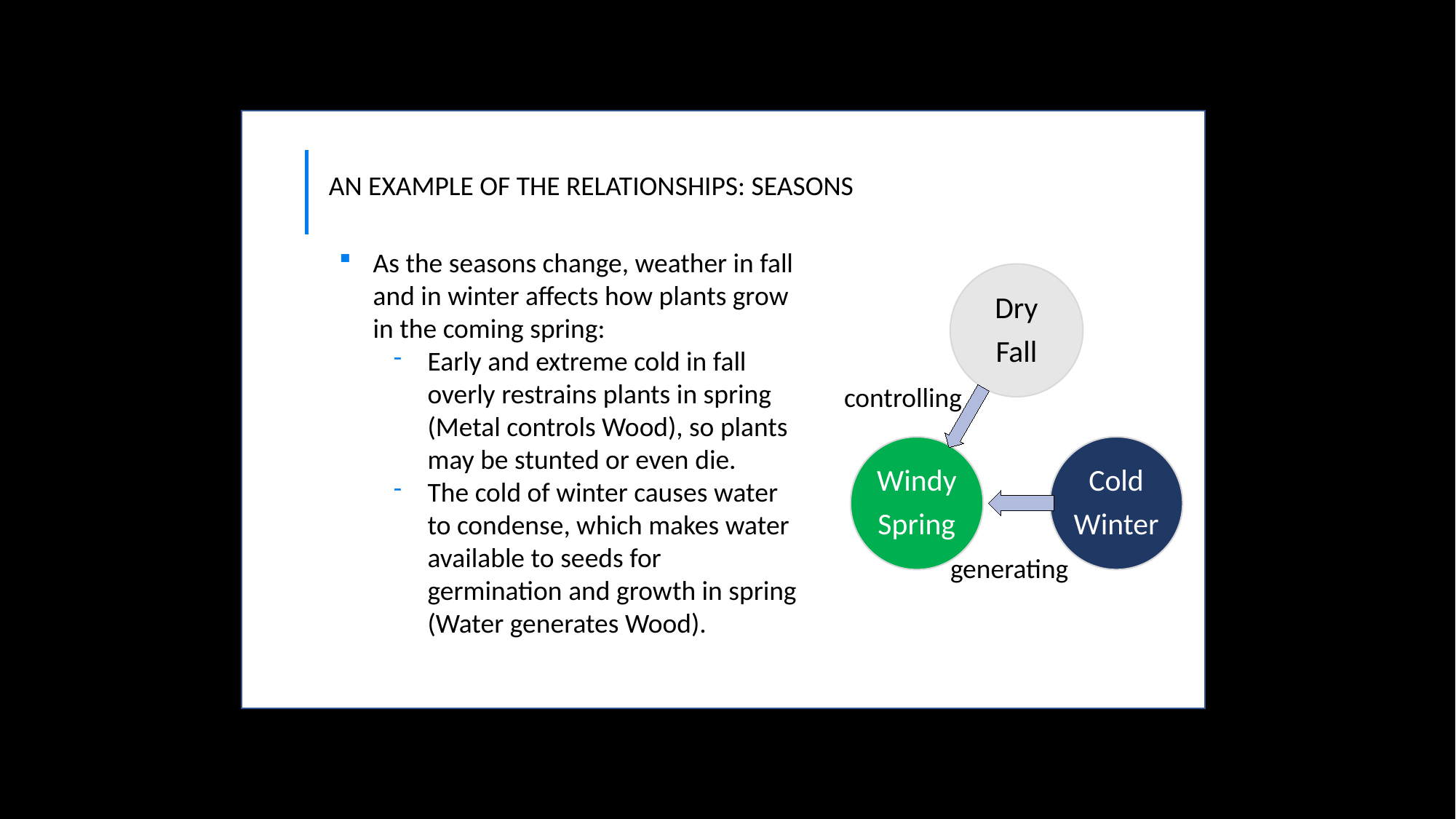

AN EXAMPLE OF THE RELATIONSHIPS: SEASONS
As the seasons change, weather in fall and in winter affects how plants grow in the coming spring:
Early and extreme cold in fall overly restrains plants in spring (Metal controls Wood), so plants may be stunted or even die.
The cold of winter causes water to condense, which makes water available to seeds for germination and growth in spring (Water generates Wood).

Dry
Fall

Cold
Winter
Windy
Spring

generating
controlling